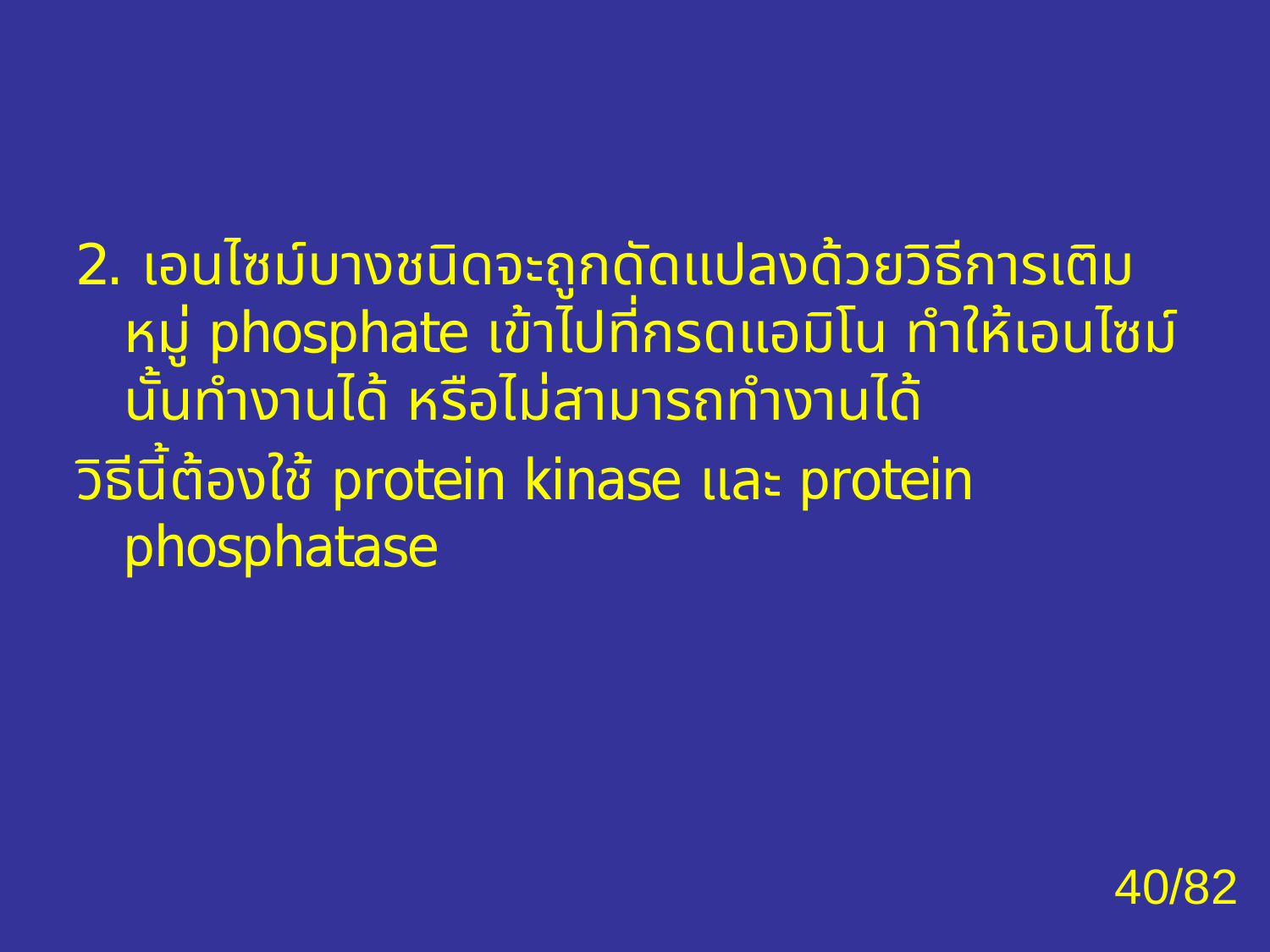

#
2. เอนไซม์บางชนิดจะถูกดัดแปลงด้วยวิธีการเติมหมู่ phosphate เข้าไปที่กรดแอมิโน ทำให้เอนไซม์นั้นทำงานได้ หรือไม่สามารถทำงานได้
วิธีนี้ต้องใช้ protein kinase และ protein phosphatase
40/82